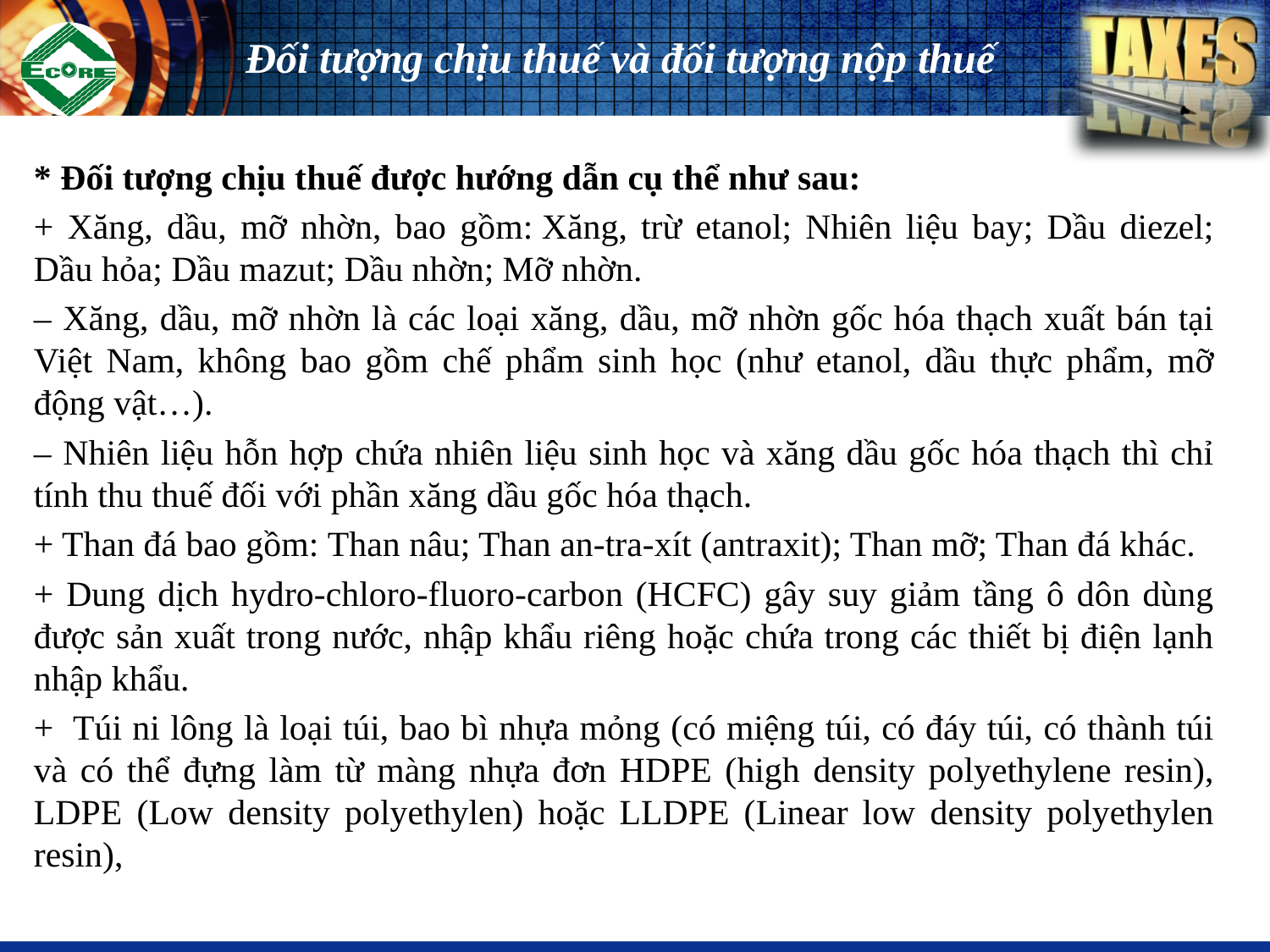

# Đối tượng chịu thuế và đối tượng nộp thuế
* Đối tượng chịu thuế được hướng dẫn cụ thể như sau:
+ Xăng, dầu, mỡ nhờn, bao gồm: Xăng, trừ etanol; Nhiên liệu bay; Dầu diezel; Dầu hỏa; Dầu mazut; Dầu nhờn; Mỡ nhờn.
– Xăng, dầu, mỡ nhờn là các loại xăng, dầu, mỡ nhờn gốc hóa thạch xuất bán tại Việt Nam, không bao gồm chế phẩm sinh học (như etanol, dầu thực phẩm, mỡ động vật…).
– Nhiên liệu hỗn hợp chứa nhiên liệu sinh học và xăng dầu gốc hóa thạch thì chỉ tính thu thuế đối với phần xăng dầu gốc hóa thạch.
+ Than đá bao gồm: Than nâu; Than an-tra-xít (antraxit); Than mỡ; Than đá khác.
+ Dung dịch hydro-chloro-fluoro-carbon (HCFC) gây suy giảm tầng ô dôn dùng được sản xuất trong nước, nhập khẩu riêng hoặc chứa trong các thiết bị điện lạnh nhập khẩu.
+  Túi ni lông là loại túi, bao bì nhựa mỏng (có miệng túi, có đáy túi, có thành túi và có thể đựng làm từ màng nhựa đơn HDPE (high density polyethylene resin), LDPE (Low density polyethylen) hoặc LLDPE (Linear low density polyethylen resin),